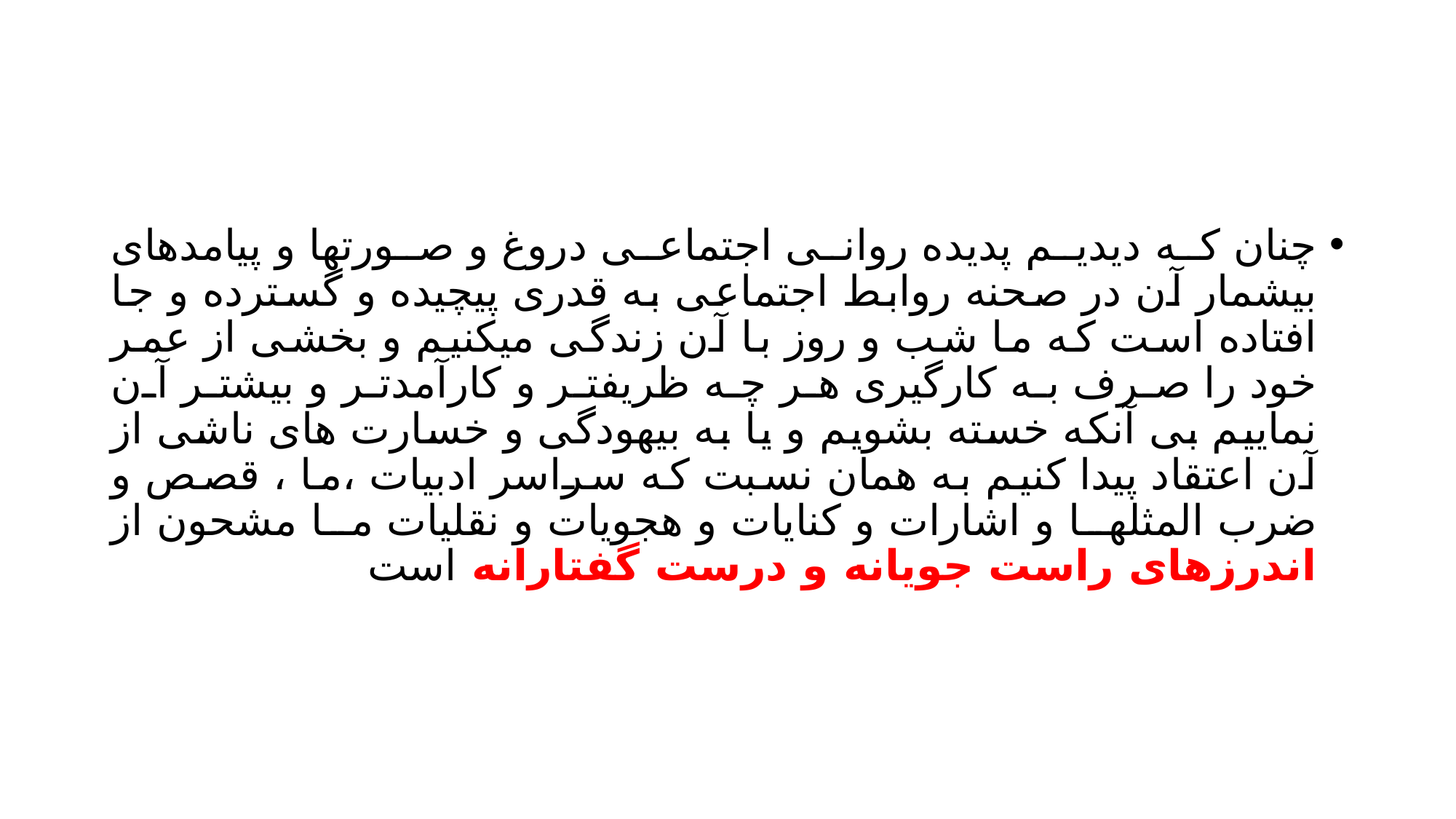

#
چنان که دیدیم پدیده روانی اجتماعی دروغ و صورتها و پیامدهای بیشمار آن در صحنه روابط اجتماعی به قدری پیچیده و گسترده و جا افتاده است که ما شب و روز با آن زندگی میکنیم و بخشی از عمر خود را صرف به کارگیری هر چه ظریفتر و کارآمدتر و بیشتر آن نماییم بی آنکه خسته بشویم و یا به بیهودگی و خسارت های ناشی از آن اعتقاد پیدا کنیم به همان نسبت که سراسر ادبیات ،ما ، قصص و ضرب المثلها و اشارات و کنایات و هجویات و نقلیات ما مشحون از اندرزهای راست جویانه و درست گفتارانه است